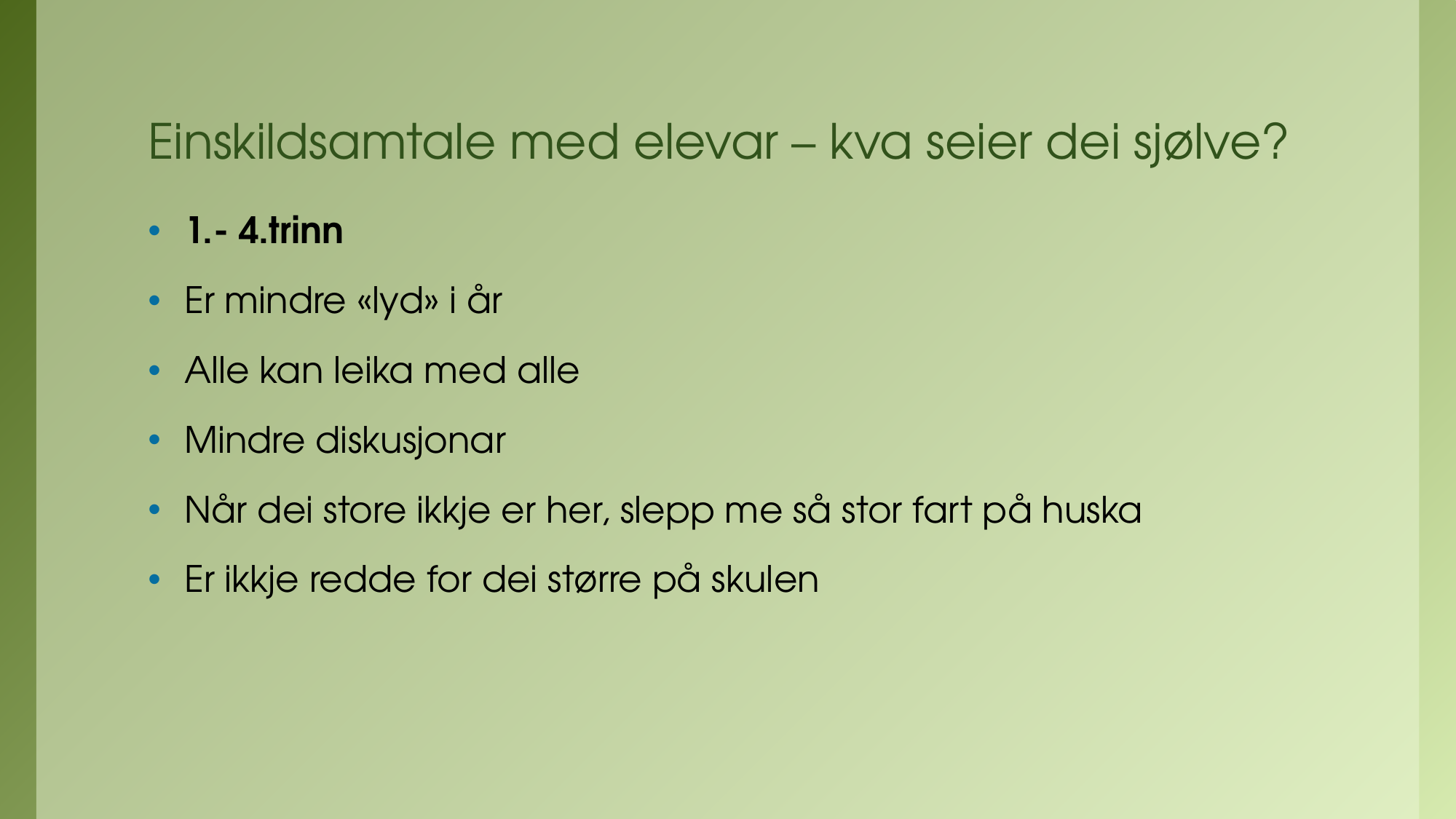

# Einskildsamtale med elevar – kva seier dei sjølve?
1.- 4.trinn
Er mindre «lyd» i år
Alle kan leika med alle
Mindre diskusjonar
Når dei store ikkje er her, slepp me så stor fart på huska
Er ikkje redde for dei større på skulen